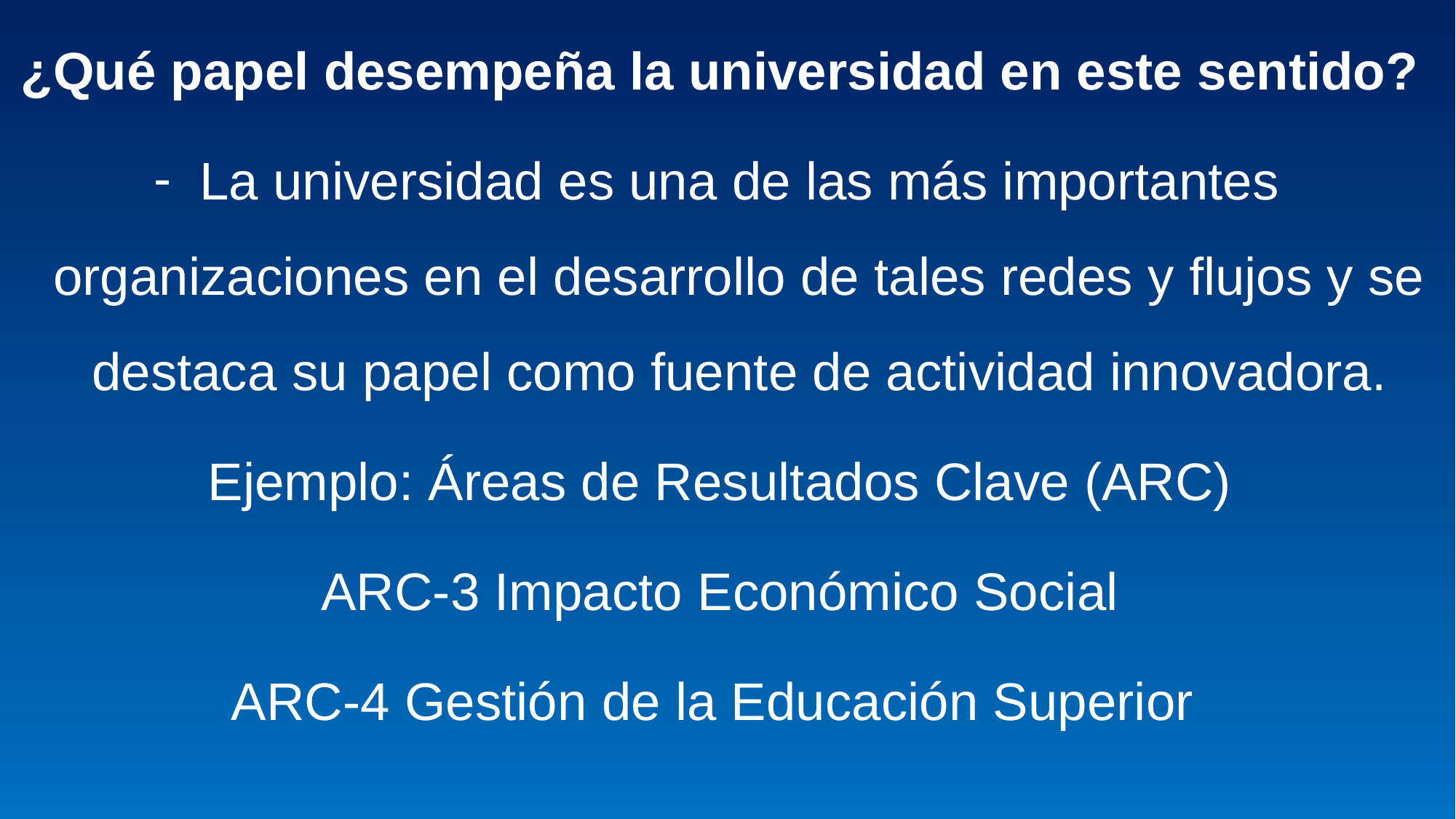

¿Qué papel desempeña la universidad en este sentido?
La universidad es una de las más importantes organizaciones en el desarrollo de tales redes y flujos y se destaca su papel como fuente de actividad innovadora.
Ejemplo: Áreas de Resultados Clave (ARC)
ARC-3 Impacto Económico Social
ARC-4 Gestión de la Educación Superior
#